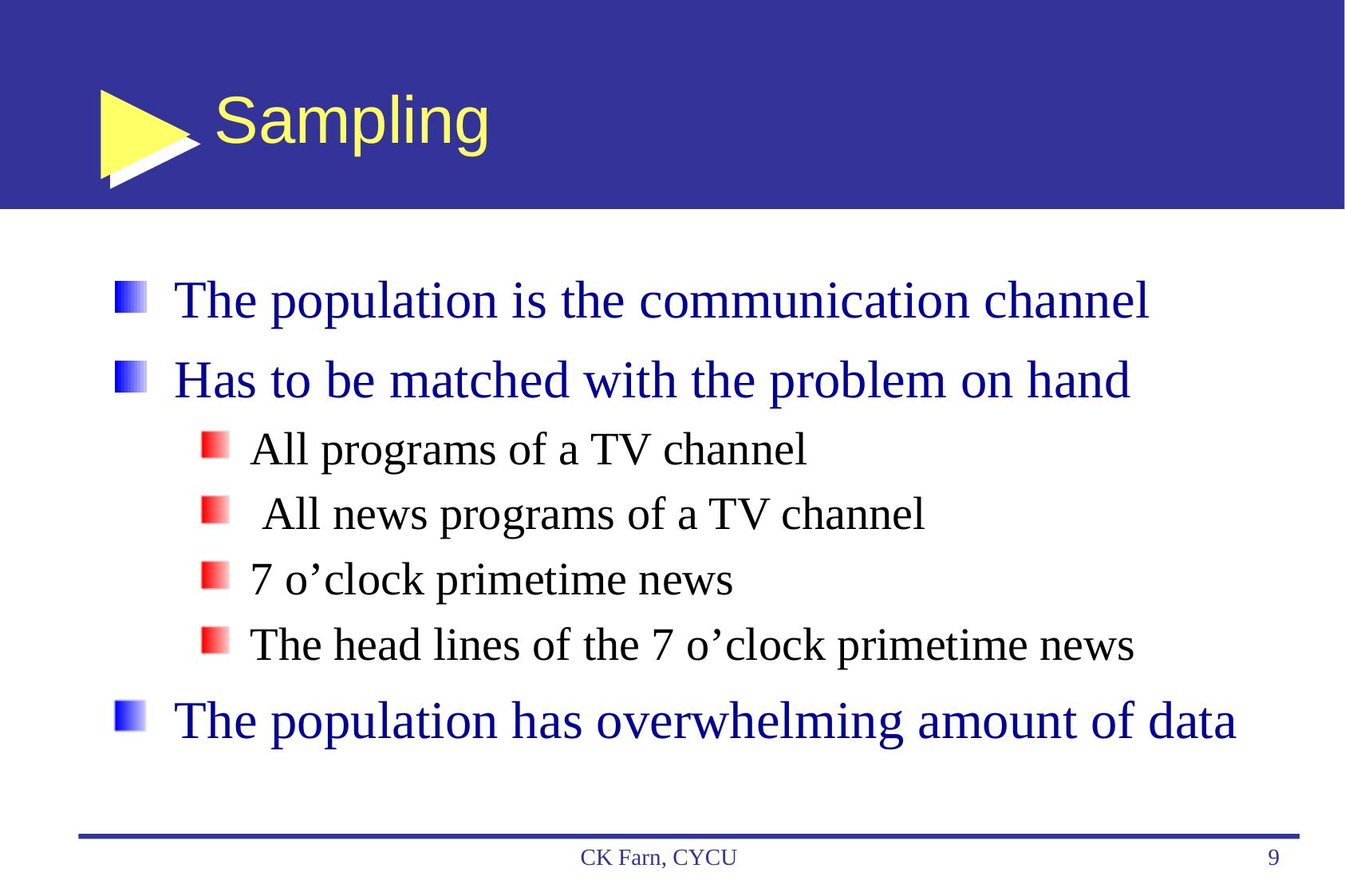

# Sampling
The population is the communication channel
Has to be matched with the problem on hand
All programs of a TV channel
 All news programs of a TV channel
7 o’clock primetime news
The head lines of the 7 o’clock primetime news
The population has overwhelming amount of data
CK Farn, CYCU
9